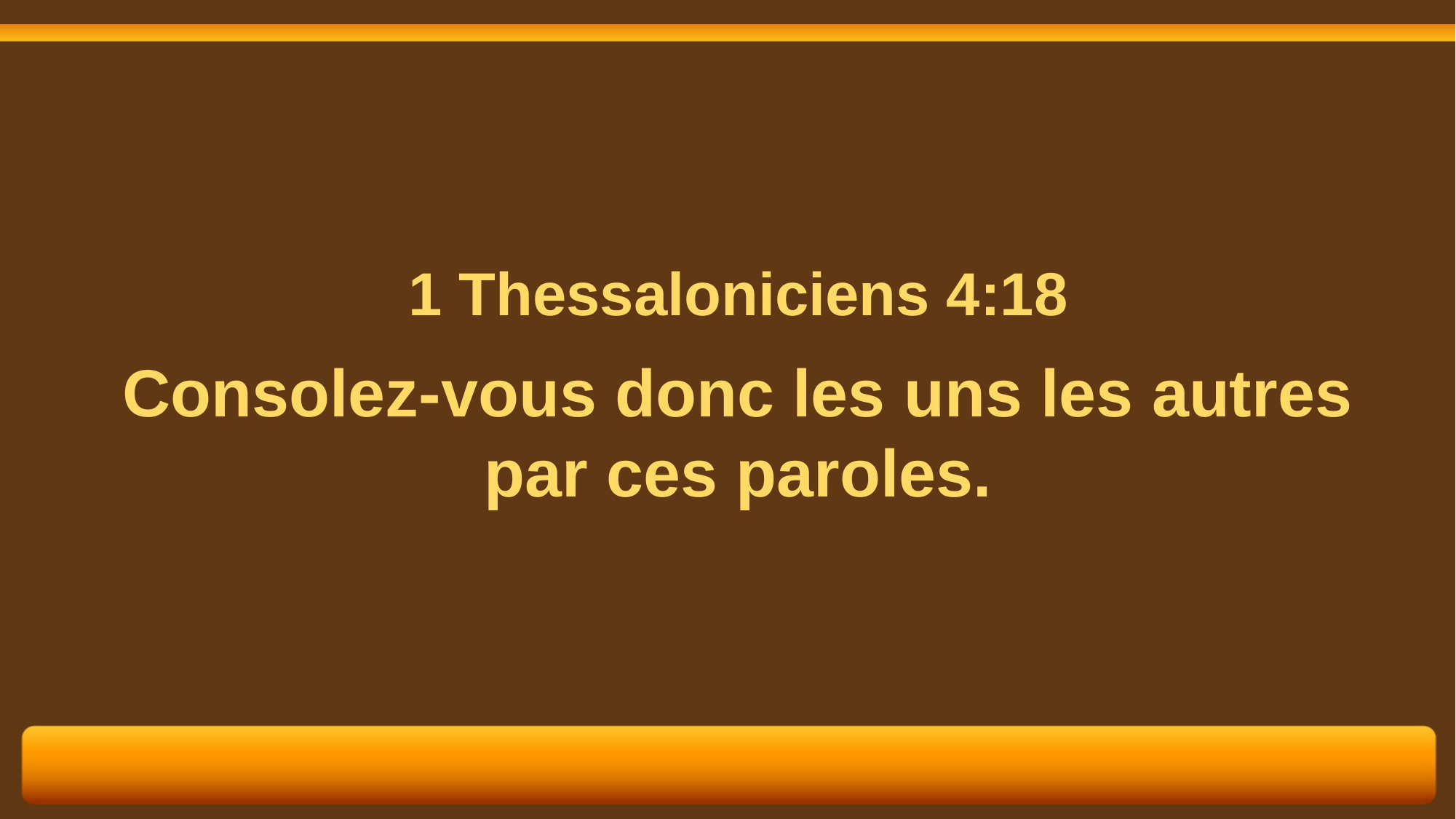

1 Thessaloniciens 4:18

Consolez-vous donc les uns les autres par ces paroles.